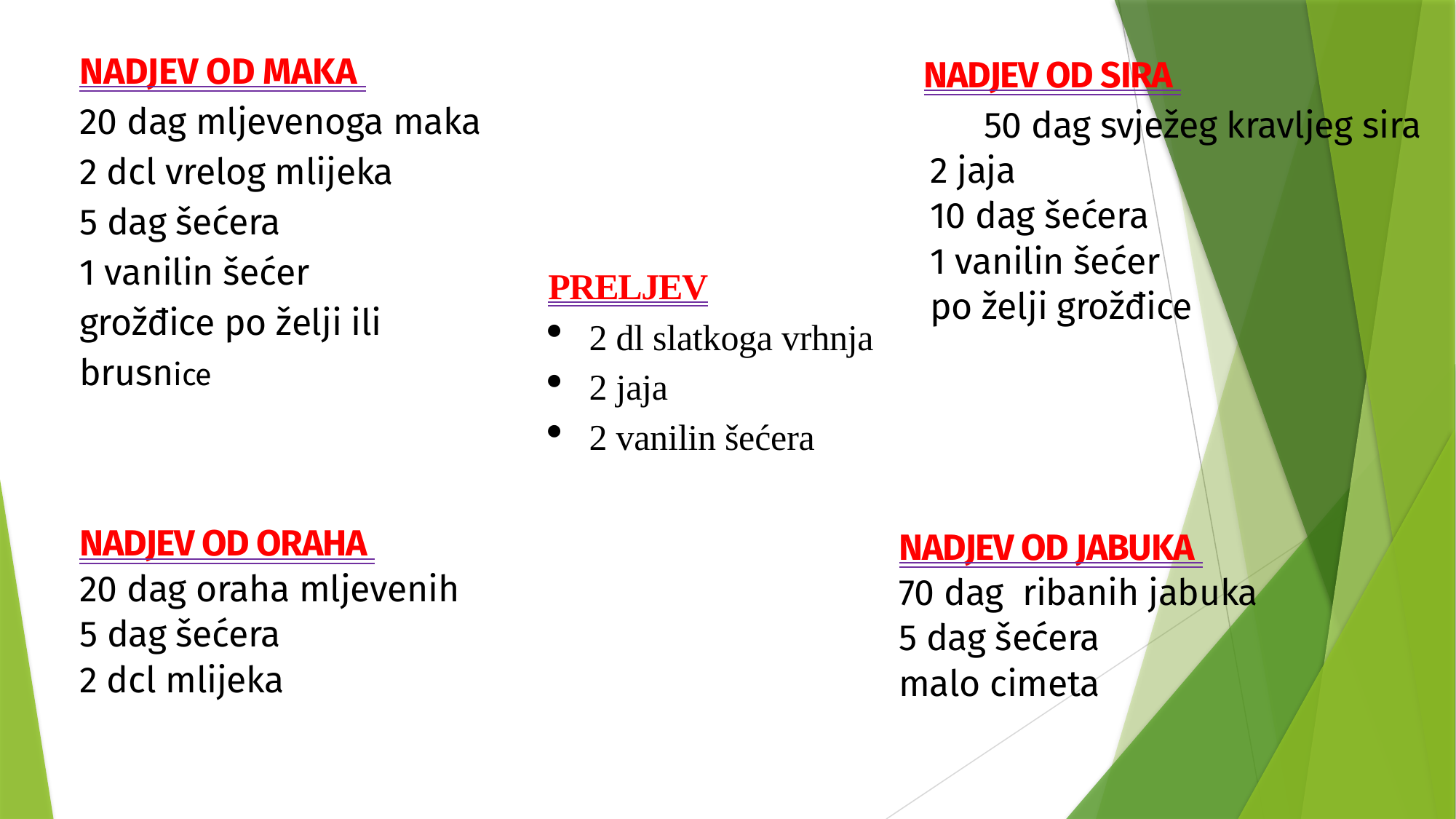

NADJEV OD MAKA
20 dag mljevenoga maka
2 dcl vrelog mlijeka
5 dag šećera
1 vanilin šećer
grožđice po želji ili brusnice

NADJEV OD SIRA

50 dag svježeg kravljeg sira

2 jaja

10 dag šećera

1 vanilin šećer

po želji grožđice
PRELJEV
2 dl slatkoga vrhnja
2 jaja
2 vanilin šećera
NADJEV OD ORAHA

20 dag oraha mljevenih

5 dag šećera

2 dcl mlijeka
NADJEV OD JABUKA

70 dag  ribanih jabuka

5 dag šećera

malo cimeta